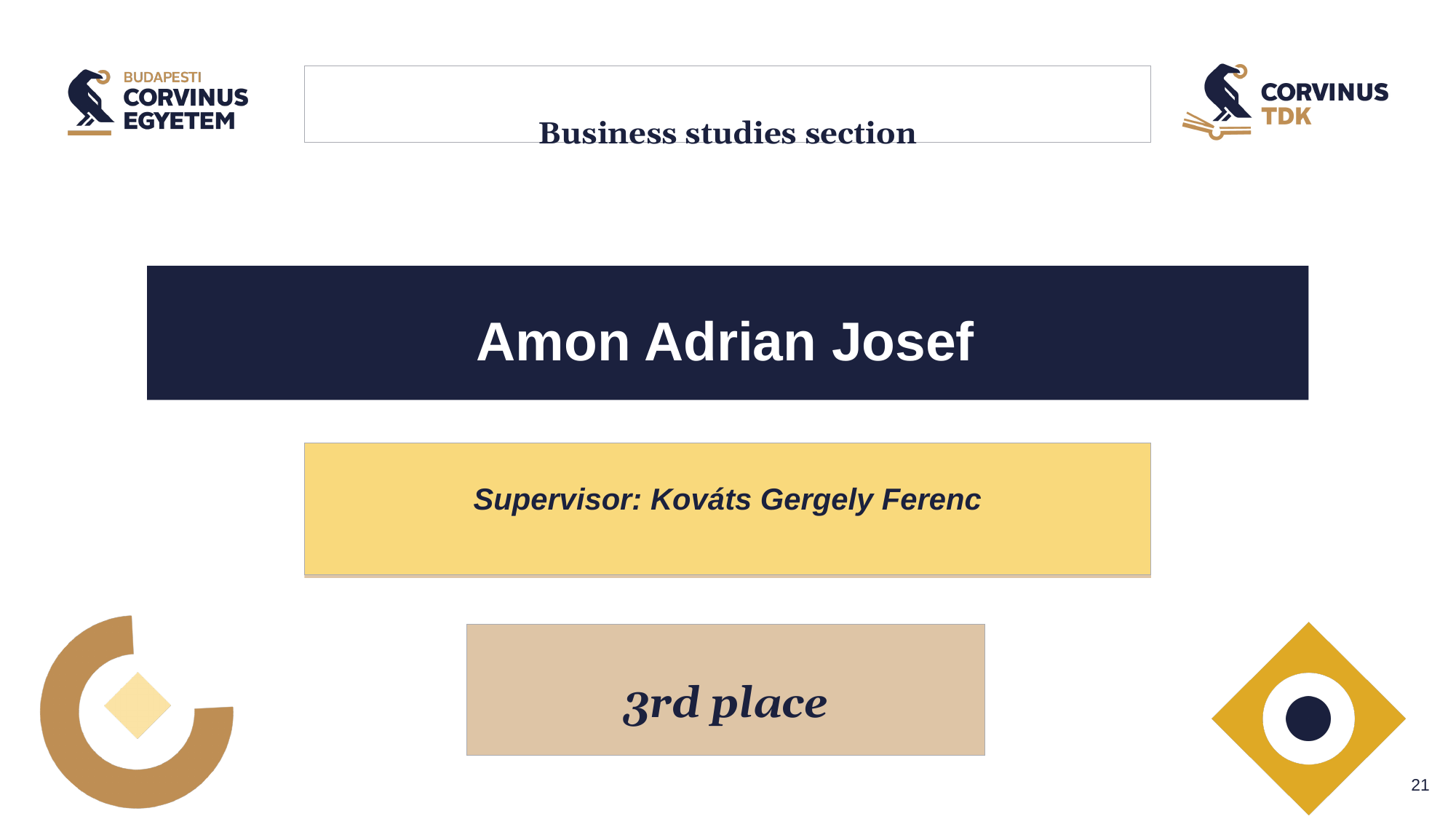

# Business studies section
Amon Adrian Josef

Supervisor: Kováts Gergely Ferenc
3rd place